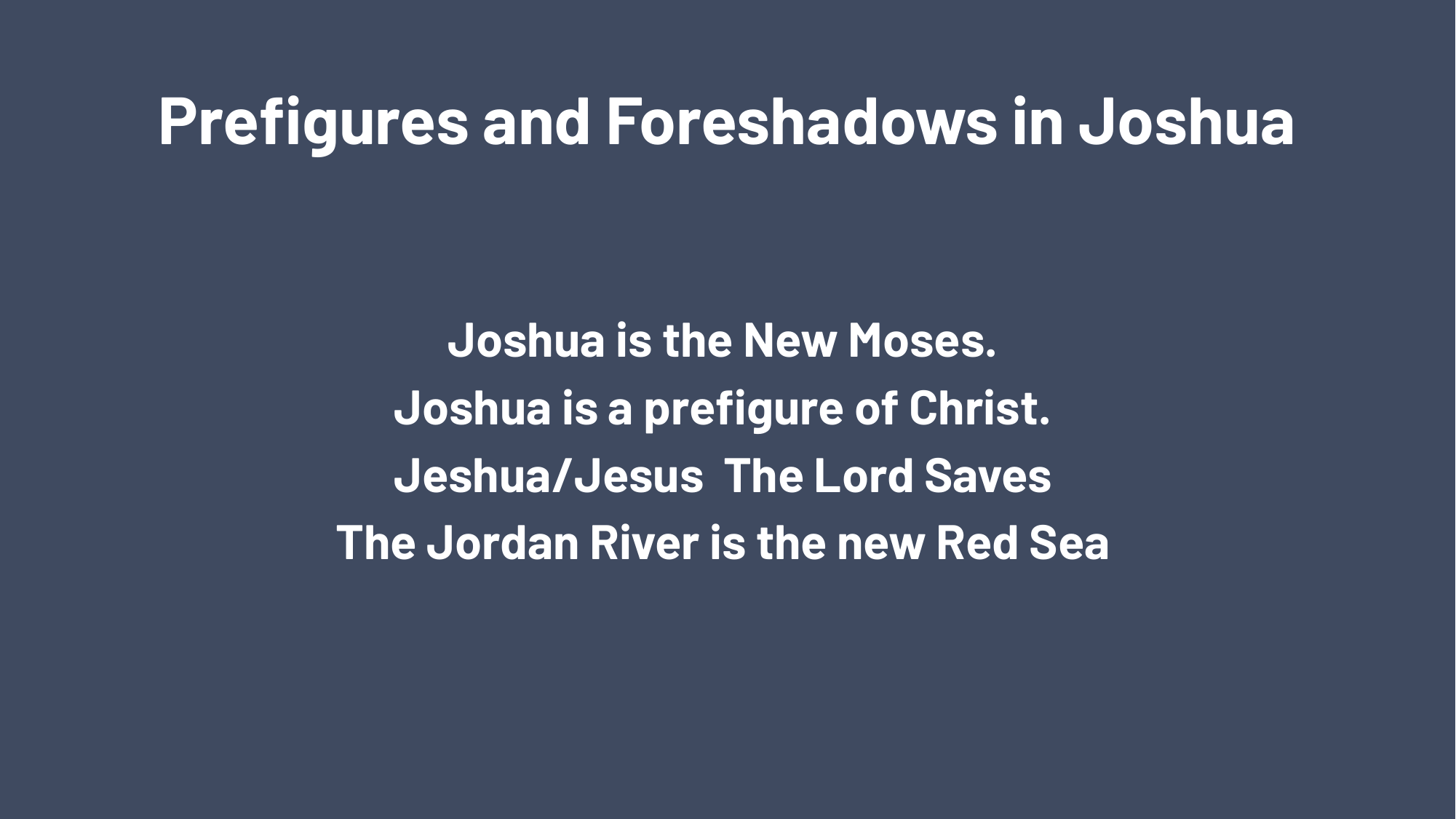

# Prefigures and Foreshadows in Joshua
Joshua is the New Moses.
Joshua is a prefigure of Christ.
Jeshua/Jesus  The Lord Saves
The Jordan River is the new Red Sea